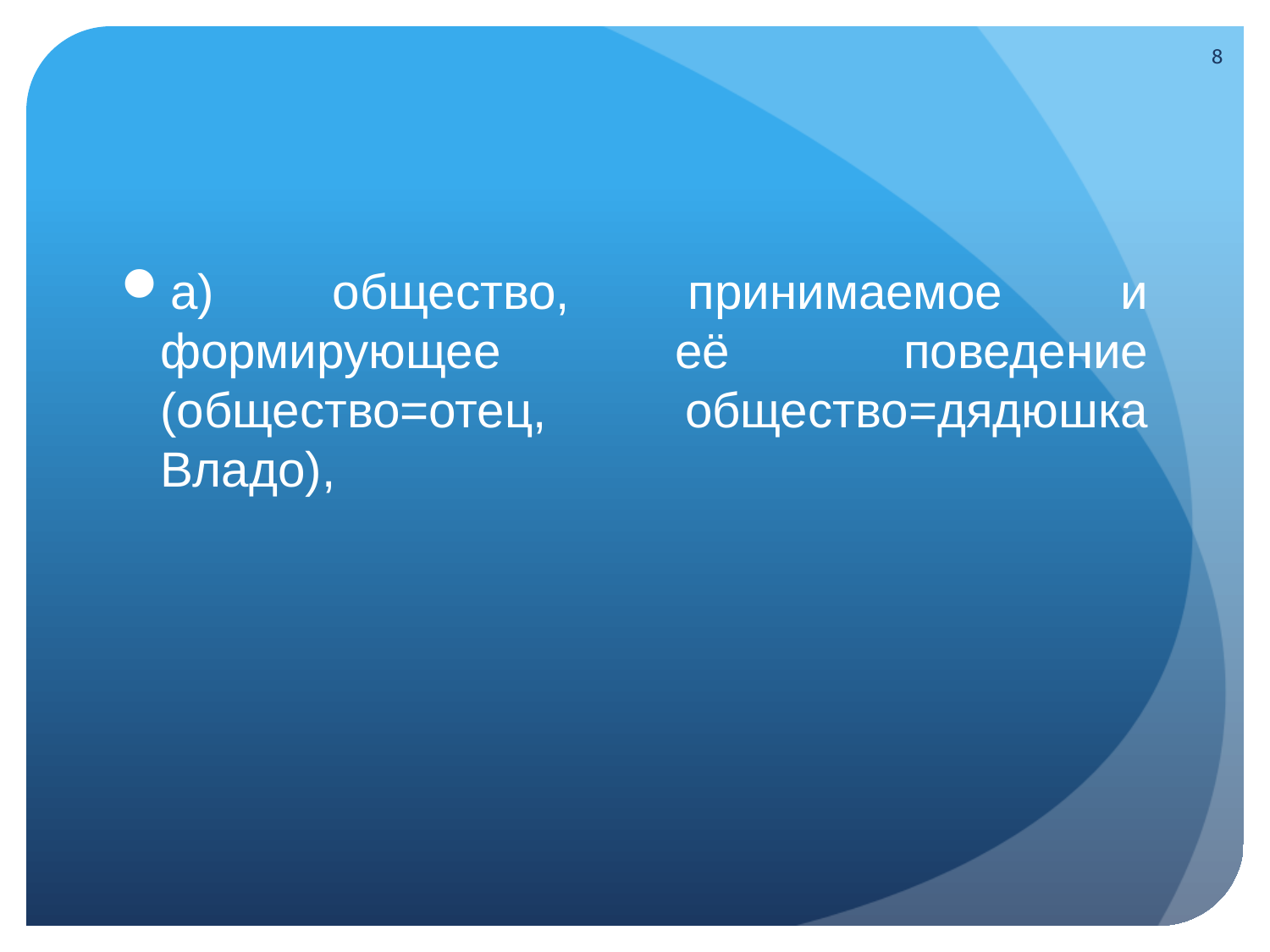

8
а) общество, принимаемое и формирующее её поведение (общество=отец, общество=дядюшка Владо),